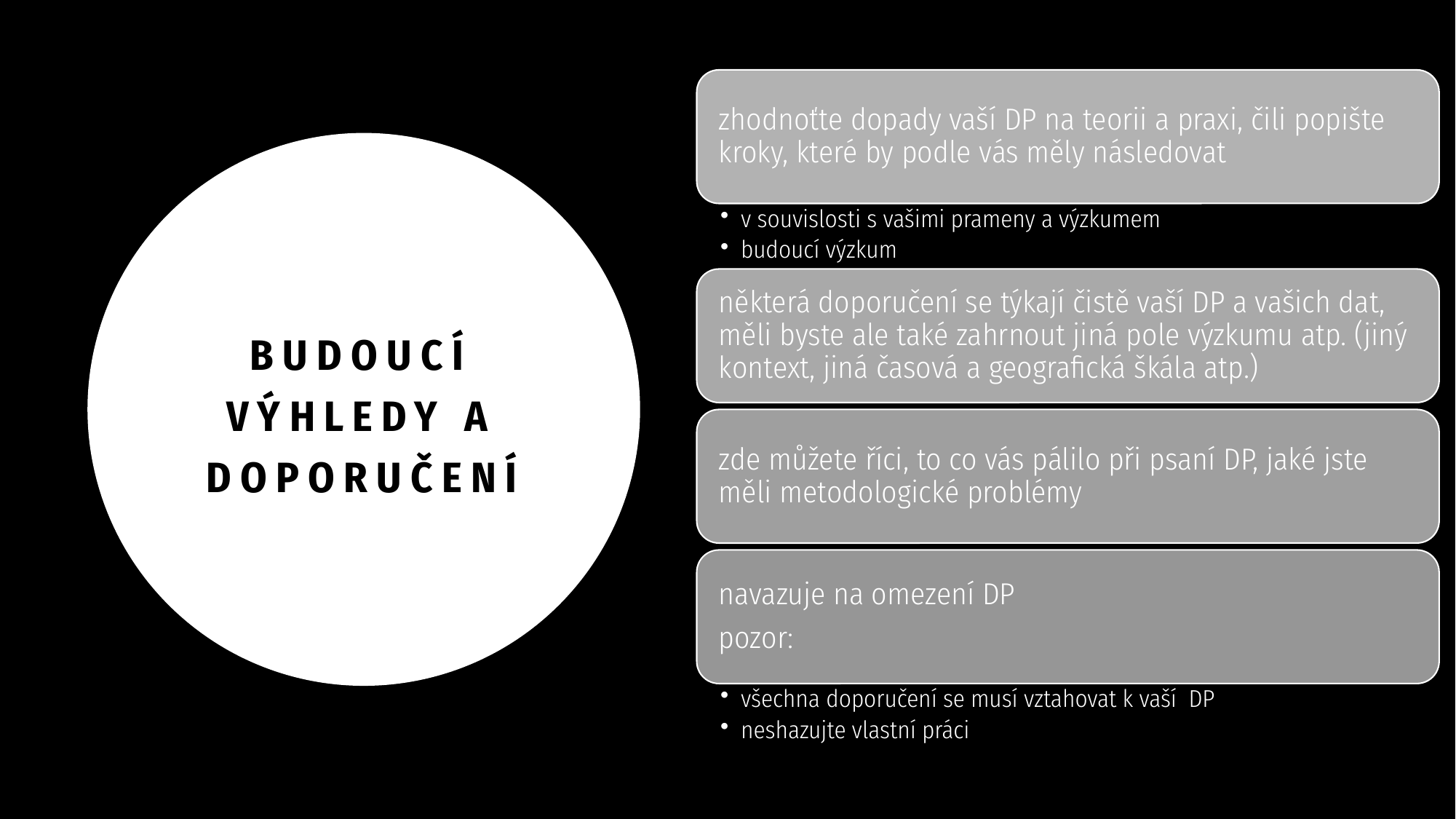

zhodnoťte dopady vaší DP na teorii a praxi, čili popište kroky, které by podle vás měly následovat
v souvislosti s vašimi prameny a výzkumem
budoucí výzkum
některá doporučení se týkají čistě vaší DP a vašich dat, měli byste ale také zahrnout jiná pole výzkumu atp. (jiný kontext, jiná časová a geografická škála atp.)
zde můžete říci, to co vás pálilo při psaní DP, jaké jste měli metodologické problémy
navazuje na omezení DP
pozor:
všechna doporučení se musí vztahovat k vaší  DP
neshazujte vlastní práci

# budoucí výhledy a doporučení